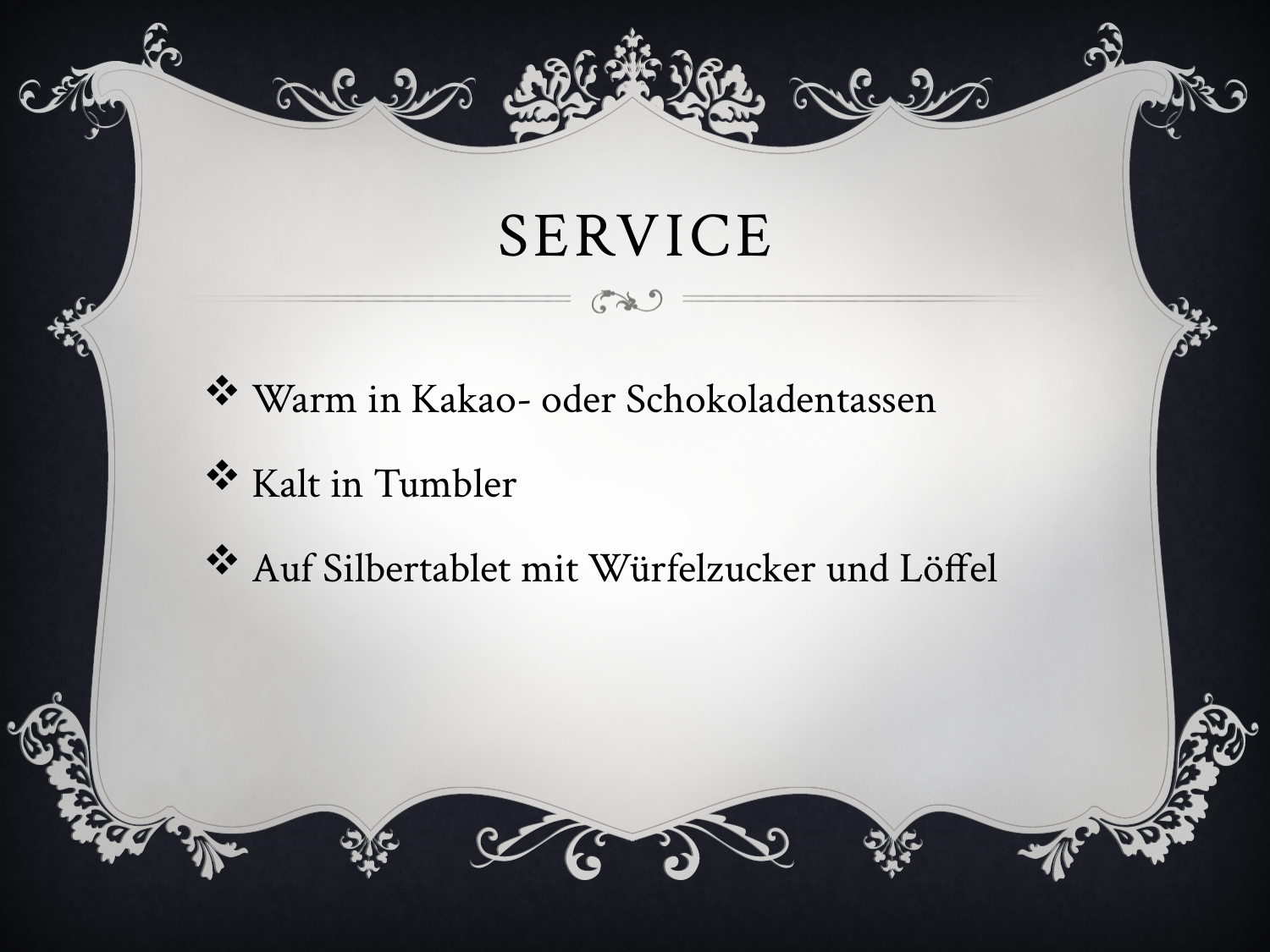

# SErvice
 Warm in Kakao- oder Schokoladentassen
 Kalt in Tumbler
 Auf Silbertablet mit Würfelzucker und Löffel